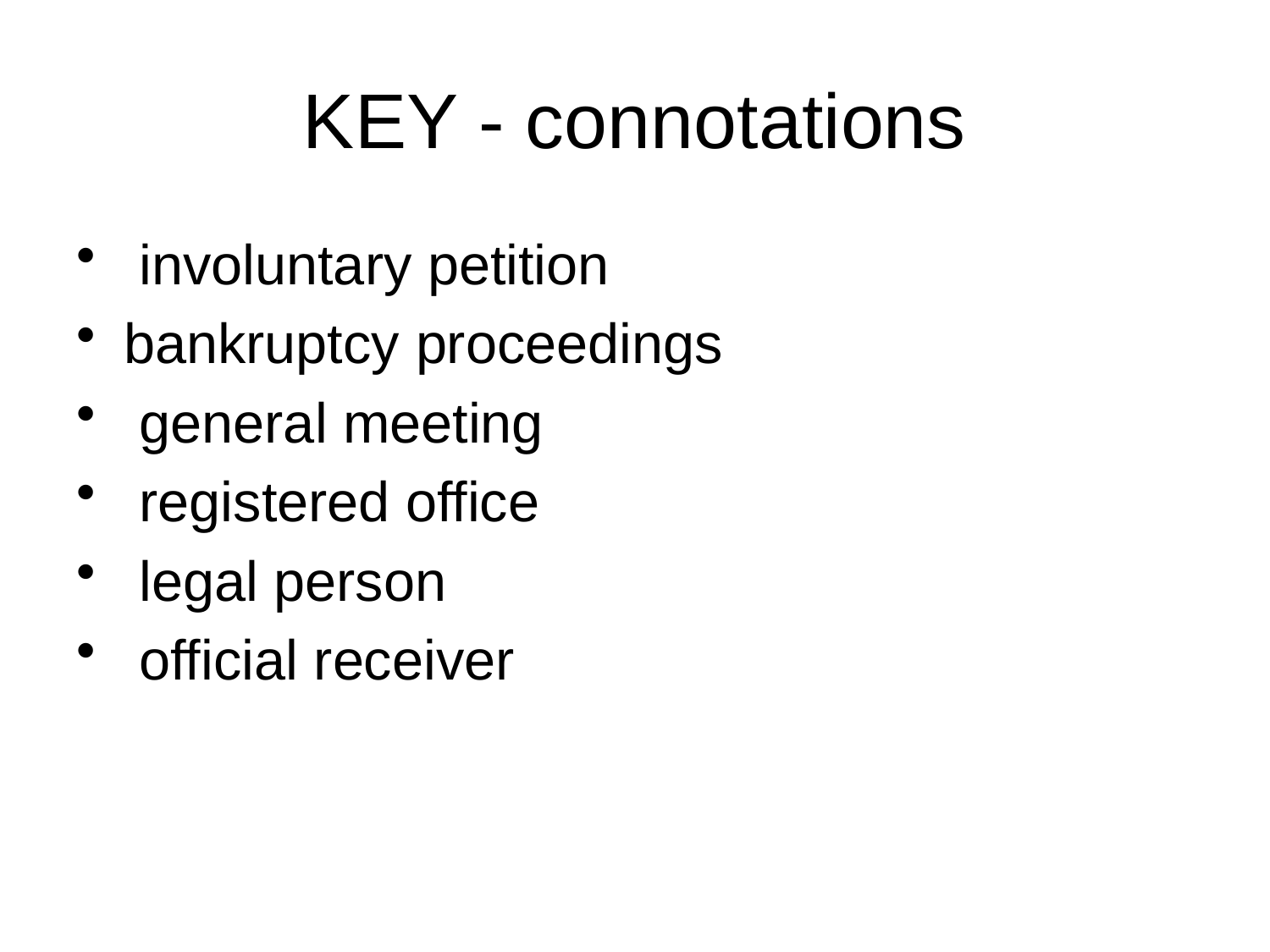

# KEY - connotations
 involuntary petition
bankruptcy proceedings
 general meeting
 registered office
 legal person
 official receiver